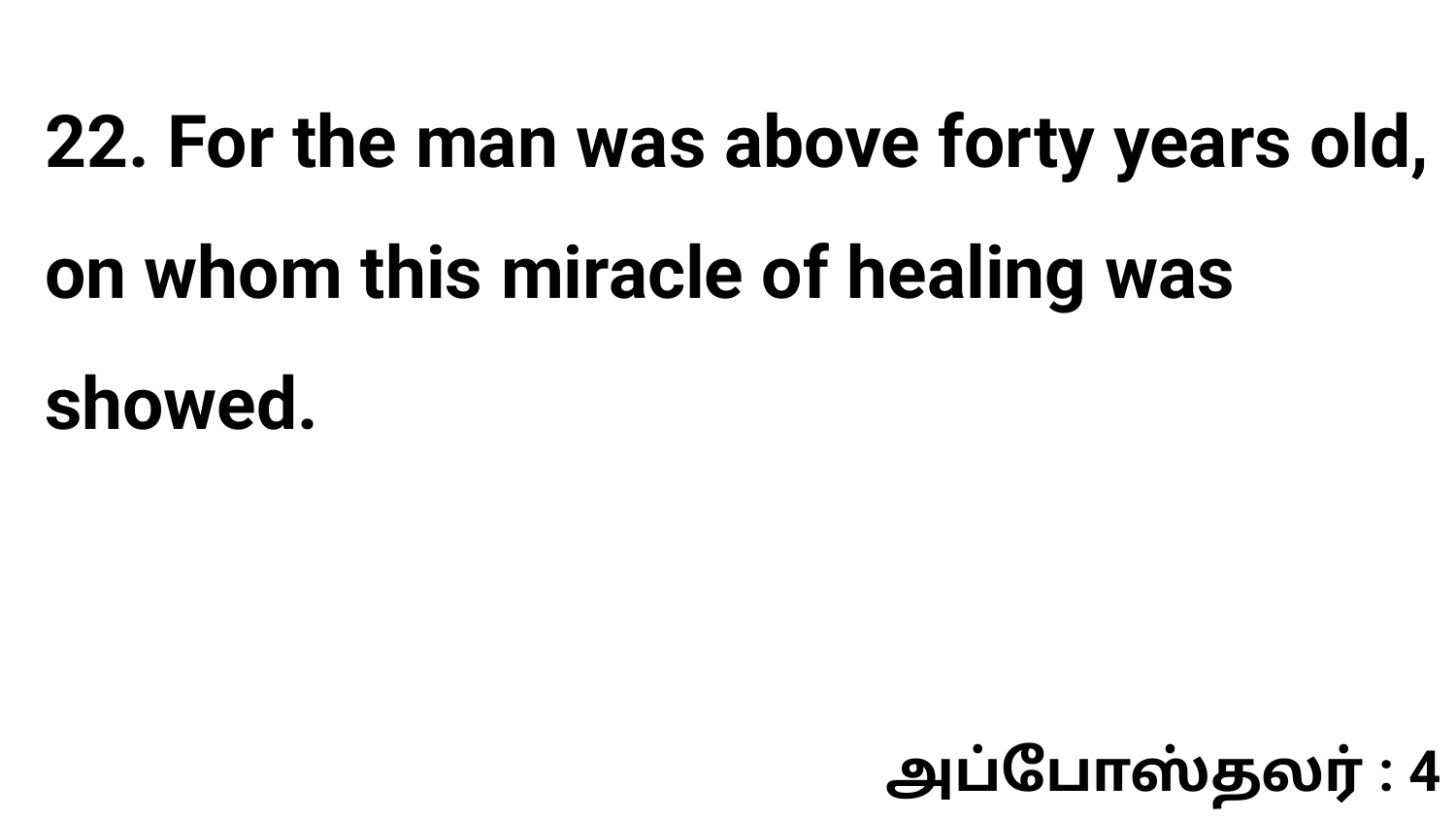

22. For the man was above forty years old, on whom this miracle of healing was showed.
அப்போஸ்தலர் : 4